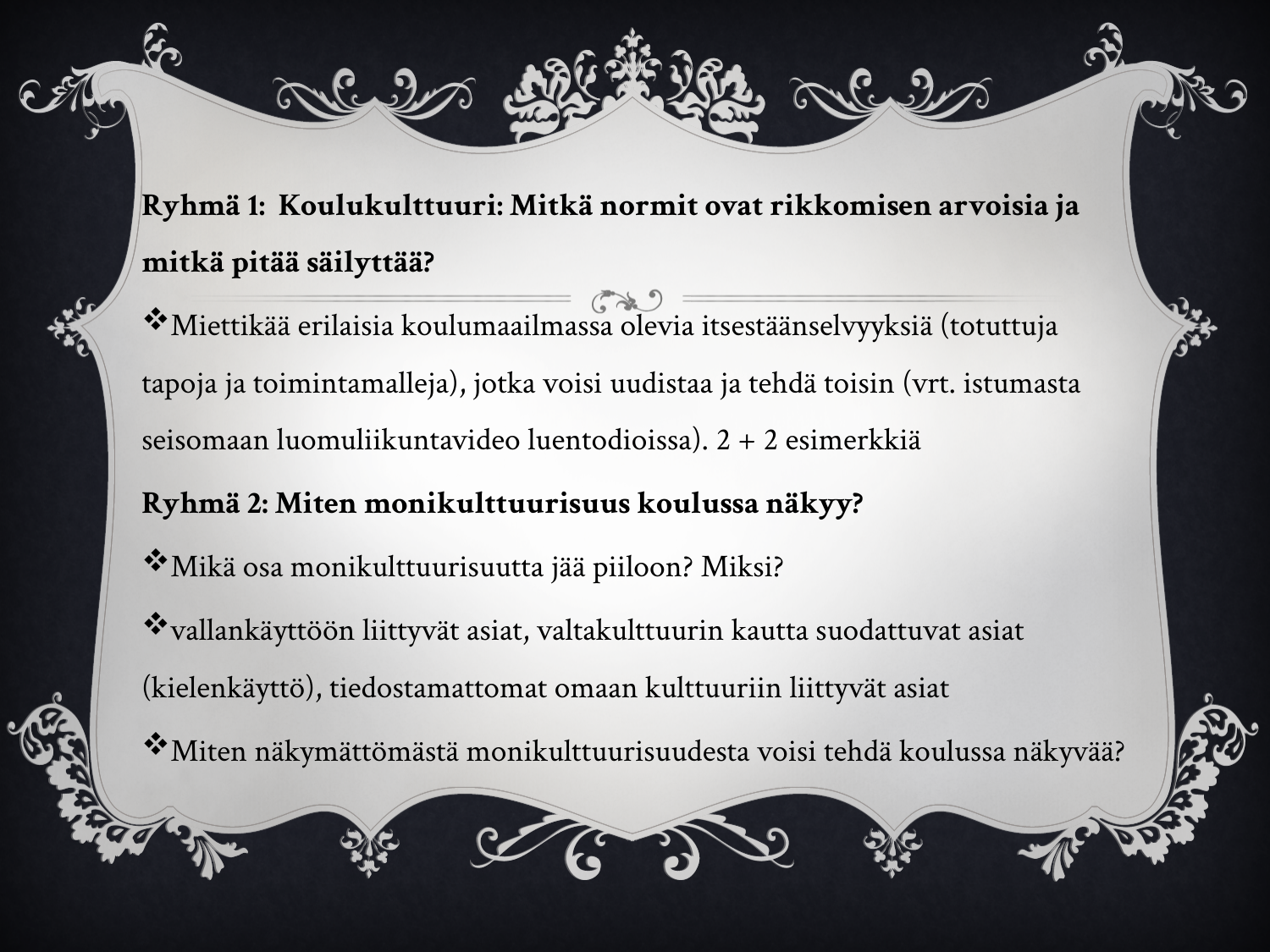

#
Ryhmä 1:  Koulukulttuuri: Mitkä normit ovat rikkomisen arvoisia ja mitkä pitää säilyttää?
Miettikää erilaisia koulumaailmassa olevia itsestäänselvyyksiä (totuttuja tapoja ja toimintamalleja), jotka voisi uudistaa ja tehdä toisin (vrt. istumasta seisomaan luomuliikuntavideo luentodioissa). 2 + 2 esimerkkiä
Ryhmä 2: Miten monikulttuurisuus koulussa näkyy?
Mikä osa monikulttuurisuutta jää piiloon? Miksi?
vallankäyttöön liittyvät asiat, valtakulttuurin kautta suodattuvat asiat (kielenkäyttö), tiedostamattomat omaan kulttuuriin liittyvät asiat
Miten näkymättömästä monikulttuurisuudesta voisi tehdä koulussa näkyvää?